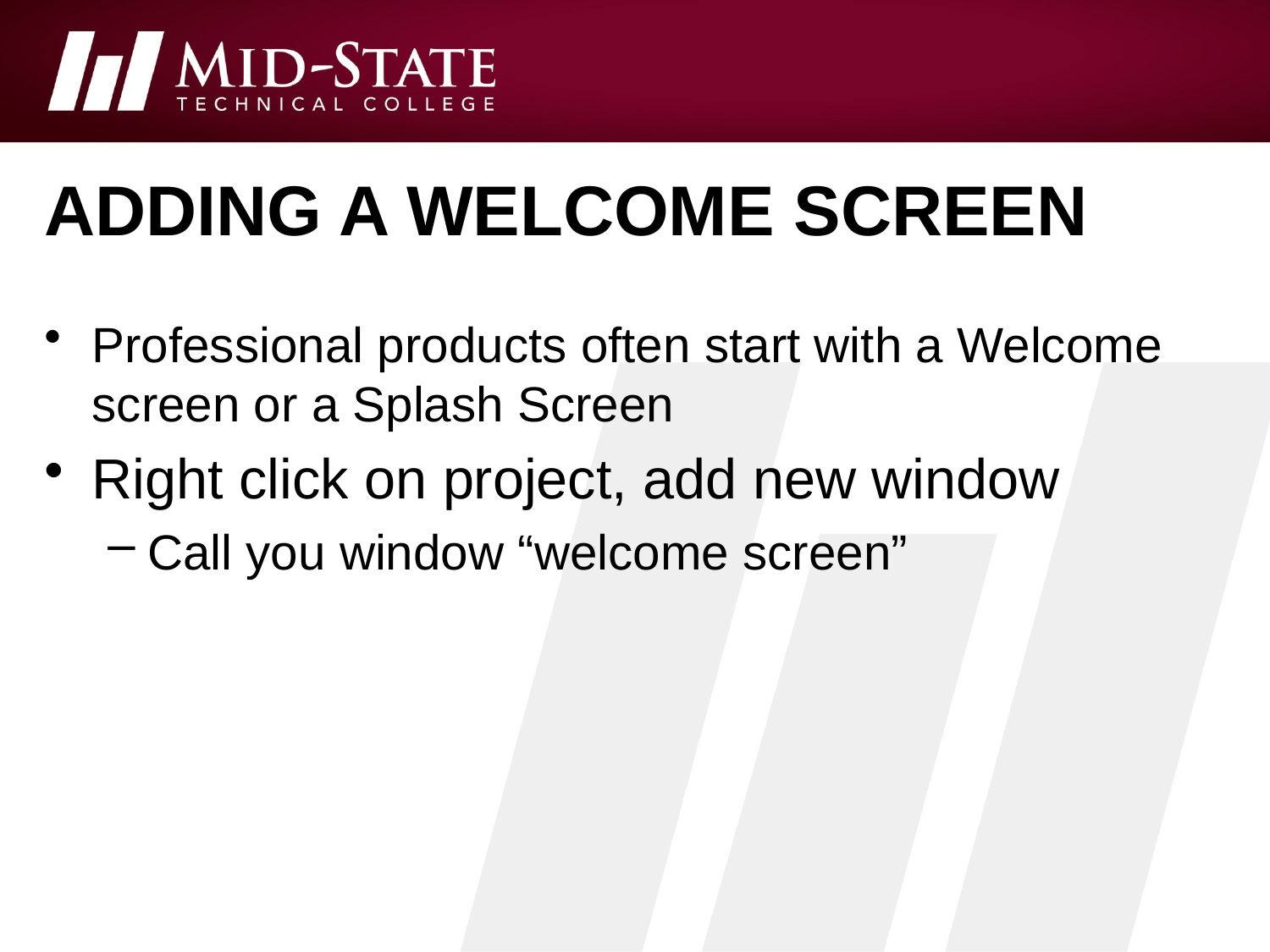

# Adding a welcome screen
Professional products often start with a Welcome screen or a Splash Screen
Right click on project, add new window
Call you window “welcome screen”